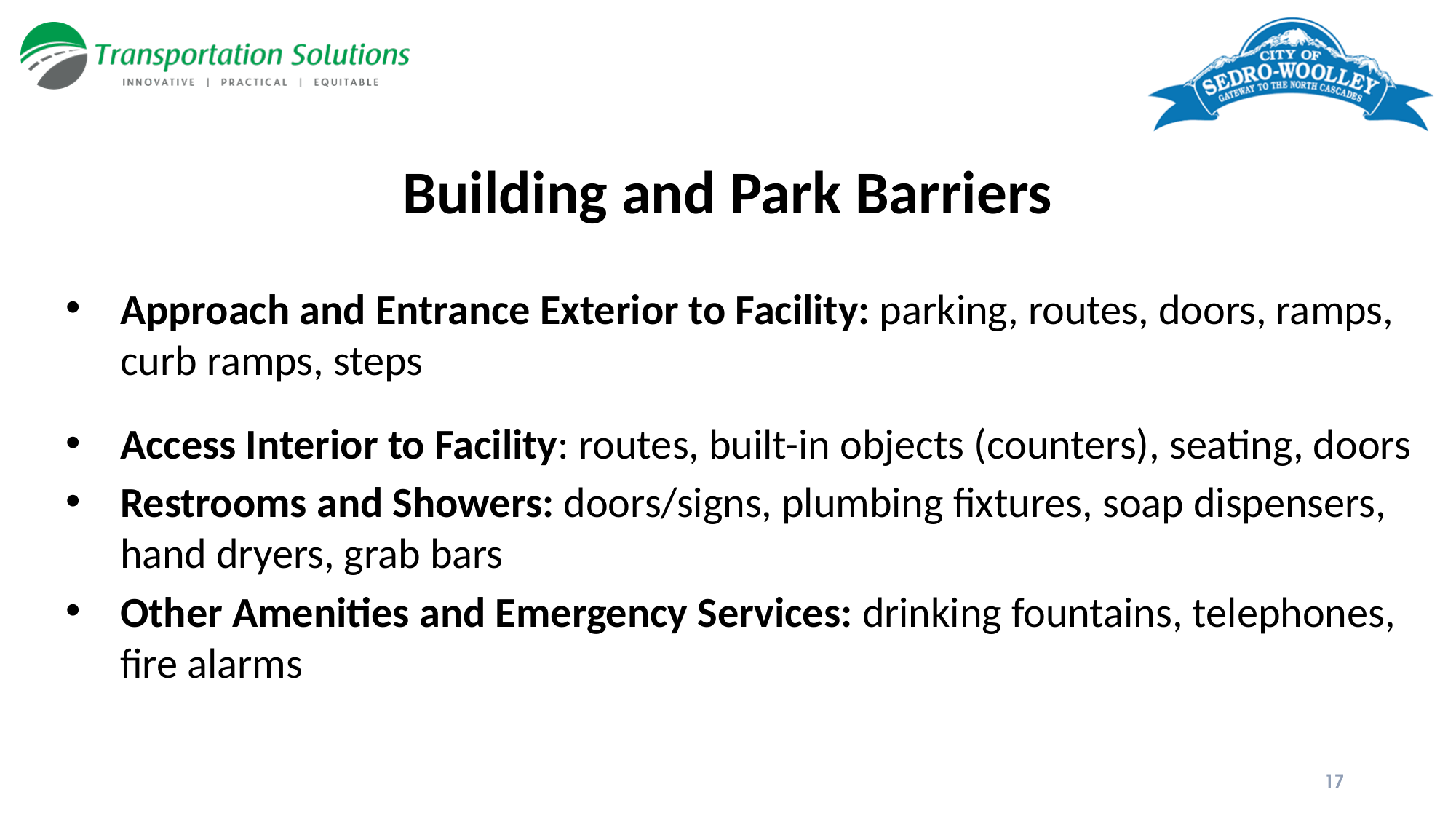

# Building and Park Barriers
Approach and Entrance Exterior to Facility: parking, routes, doors, ramps, curb ramps, steps
Access Interior to Facility: routes, built-in objects (counters), seating, doors
Restrooms and Showers: doors/signs, plumbing fixtures, soap dispensers, hand dryers, grab bars
Other Amenities and Emergency Services: drinking fountains, telephones, fire alarms

17